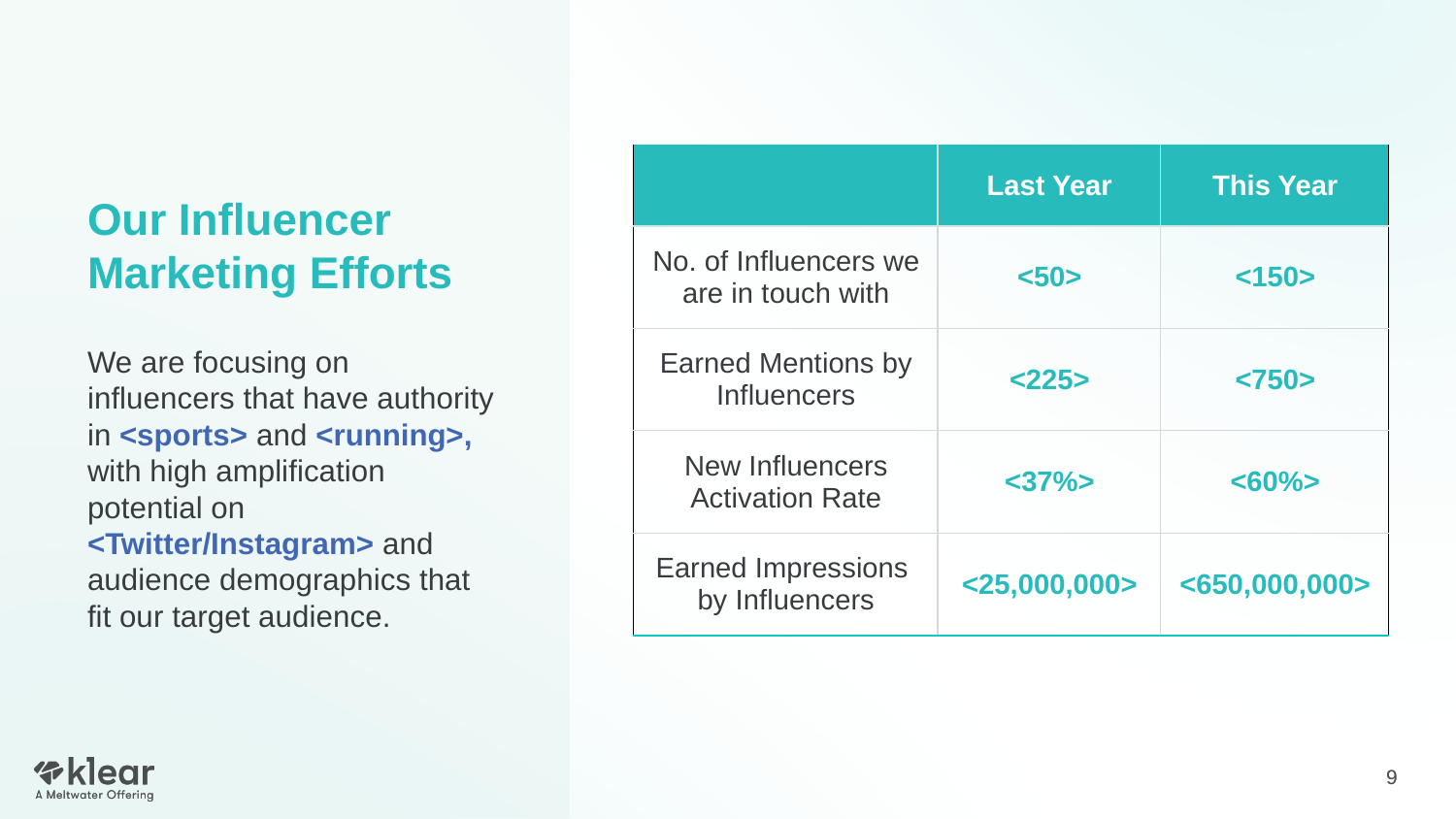

|  | Last Year | This Year |
| --- | --- | --- |
| No. of Influencers we are in touch with | <50> | <150> |
| Earned Mentions by Influencers | <225> | <750> |
| New Influencers Activation Rate | <37%> | <60%> |
| Earned Impressions by Influencers | <25,000,000> | <650,000,000> |
Our Influencer Marketing Efforts
We are focusing on influencers that have authority in <sports> and <running>, with high amplification potential on <Twitter/Instagram> and audience demographics that fit our target audience.